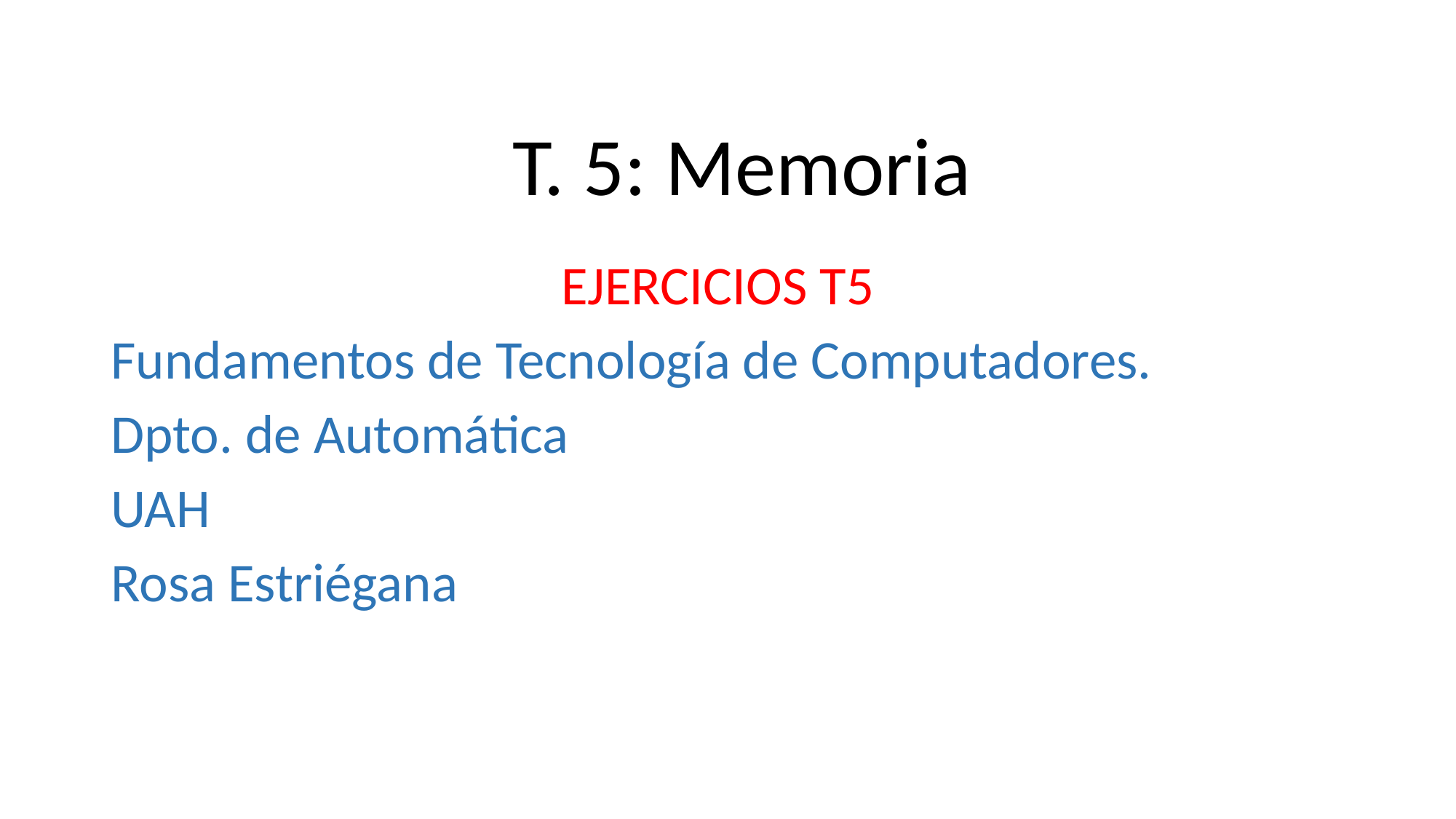

# T. 5: Memoria
EJERCICIOS T5
Fundamentos de Tecnología de Computadores.
Dpto. de Automática
UAH
Rosa Estriégana